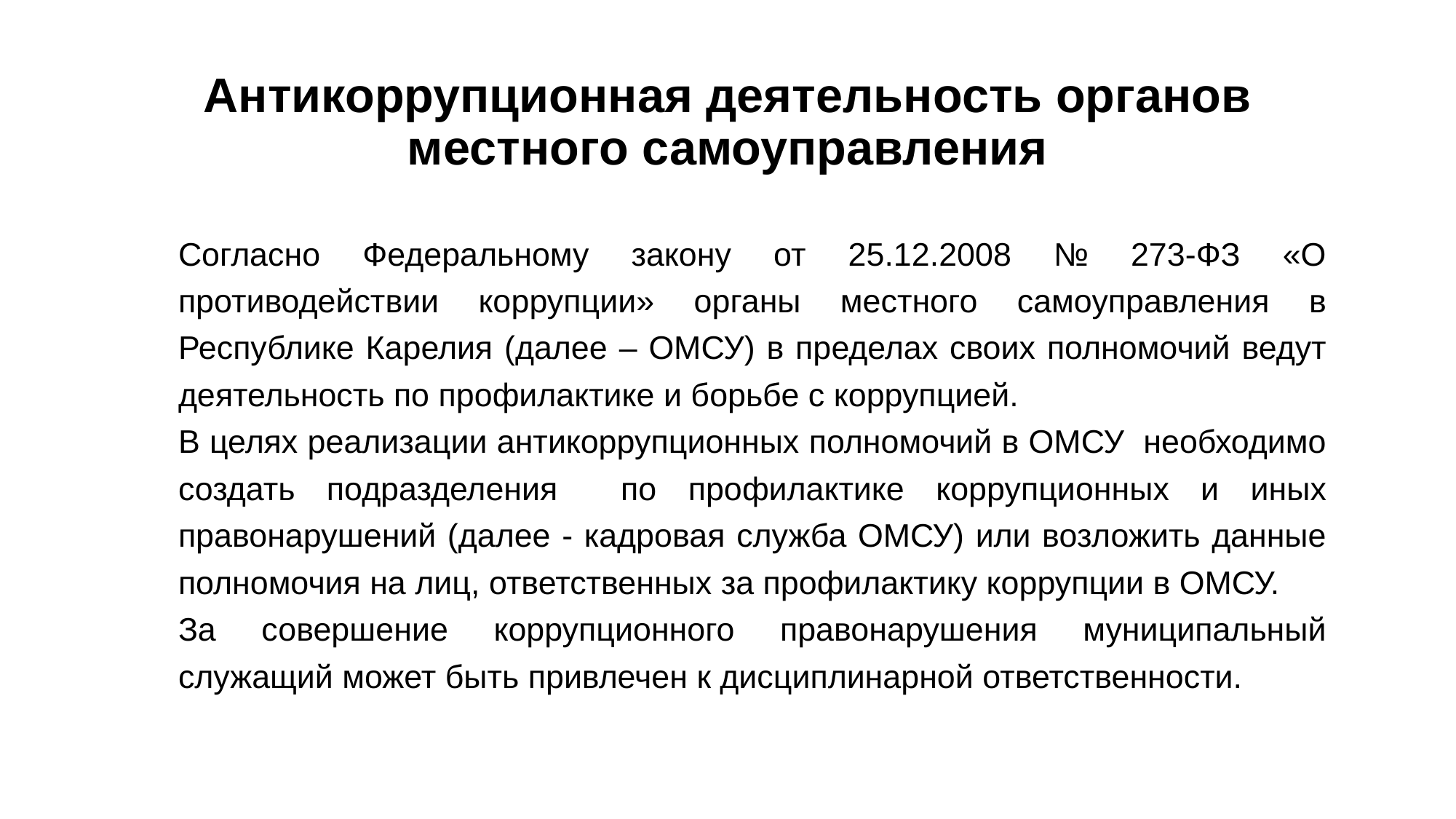

# Антикоррупционная деятельность органов местного самоуправления
		Согласно Федеральному закону от 25.12.2008 № 273-ФЗ «О противодействии коррупции» органы местного самоуправления в Республике Карелия (далее – ОМСУ) в пределах своих полномочий ведут деятельность по профилактике и борьбе с коррупцией.
		В целях реализации антикоррупционных полномочий в ОМСУ  необходимо создать подразделения  по профилактике коррупционных и иных правонарушений (далее - кадровая служба ОМСУ) или возложить данные полномочия на лиц, ответственных за профилактику коррупции в ОМСУ.
		За совершение коррупционного правонарушения муниципальный служащий может быть привлечен к дисциплинарной ответственности.